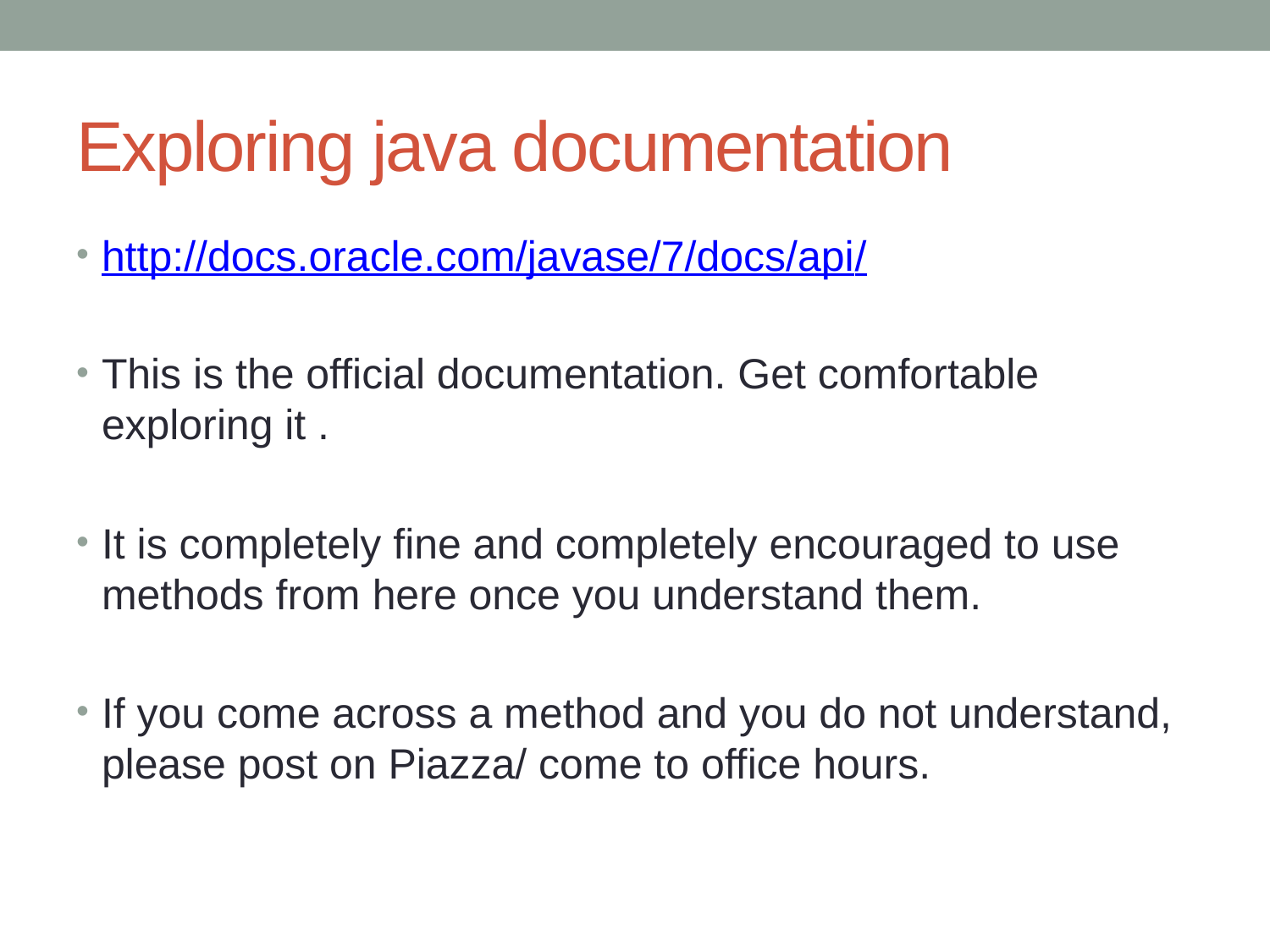

# Exploring java documentation
http://docs.oracle.com/javase/7/docs/api/

This is the official documentation. Get comfortable exploring it .

It is completely fine and completely encouraged to use methods from here once you understand them.

If you come across a method and you do not understand, please post on Piazza/ come to office hours.